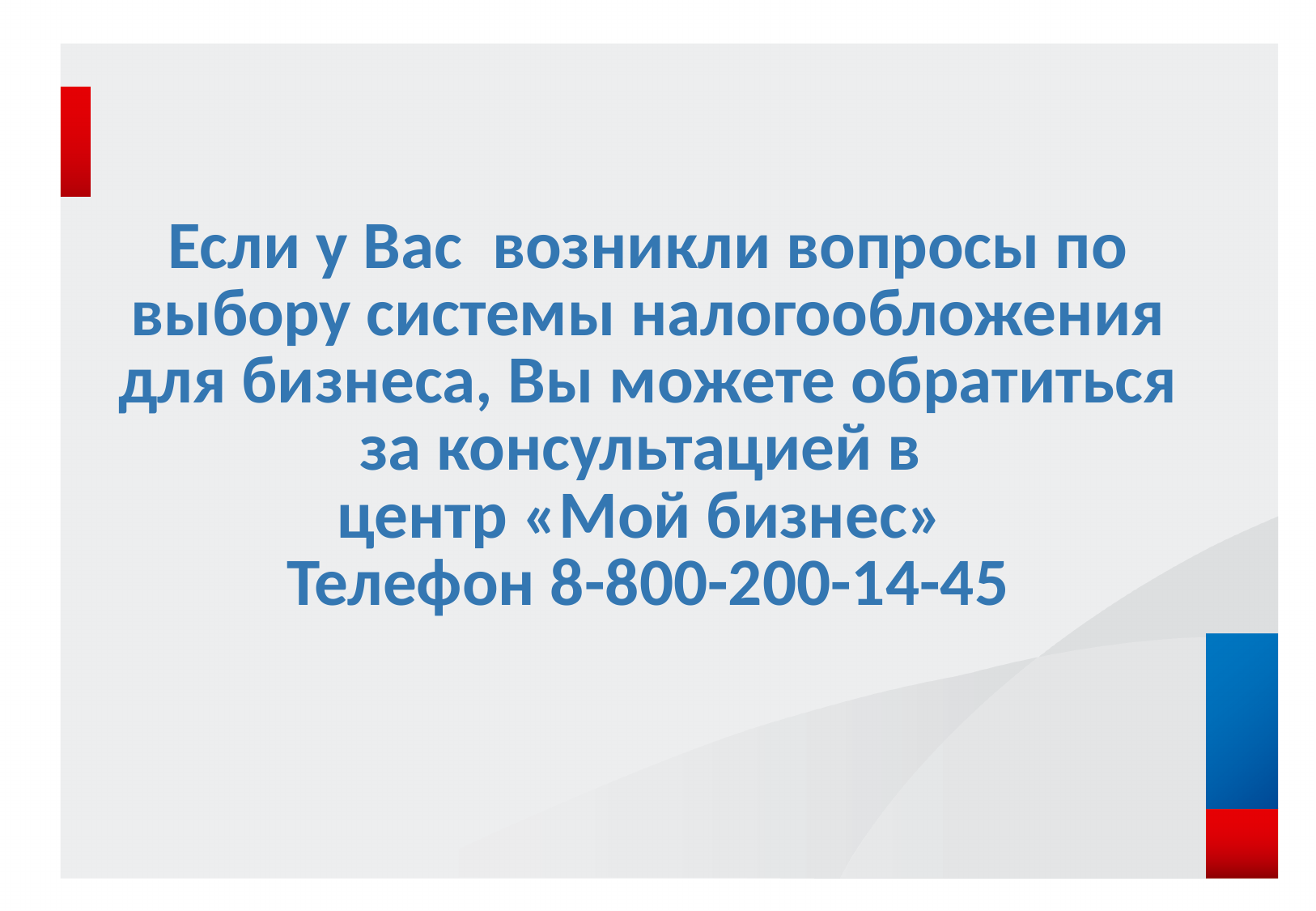

# Если у Вас  возникли вопросы по выбору системы налогообложения для бизнеса, Вы можете обратиться за консультацией в
центр «Мой бизнес»
Телефон 8-800-200-14-45